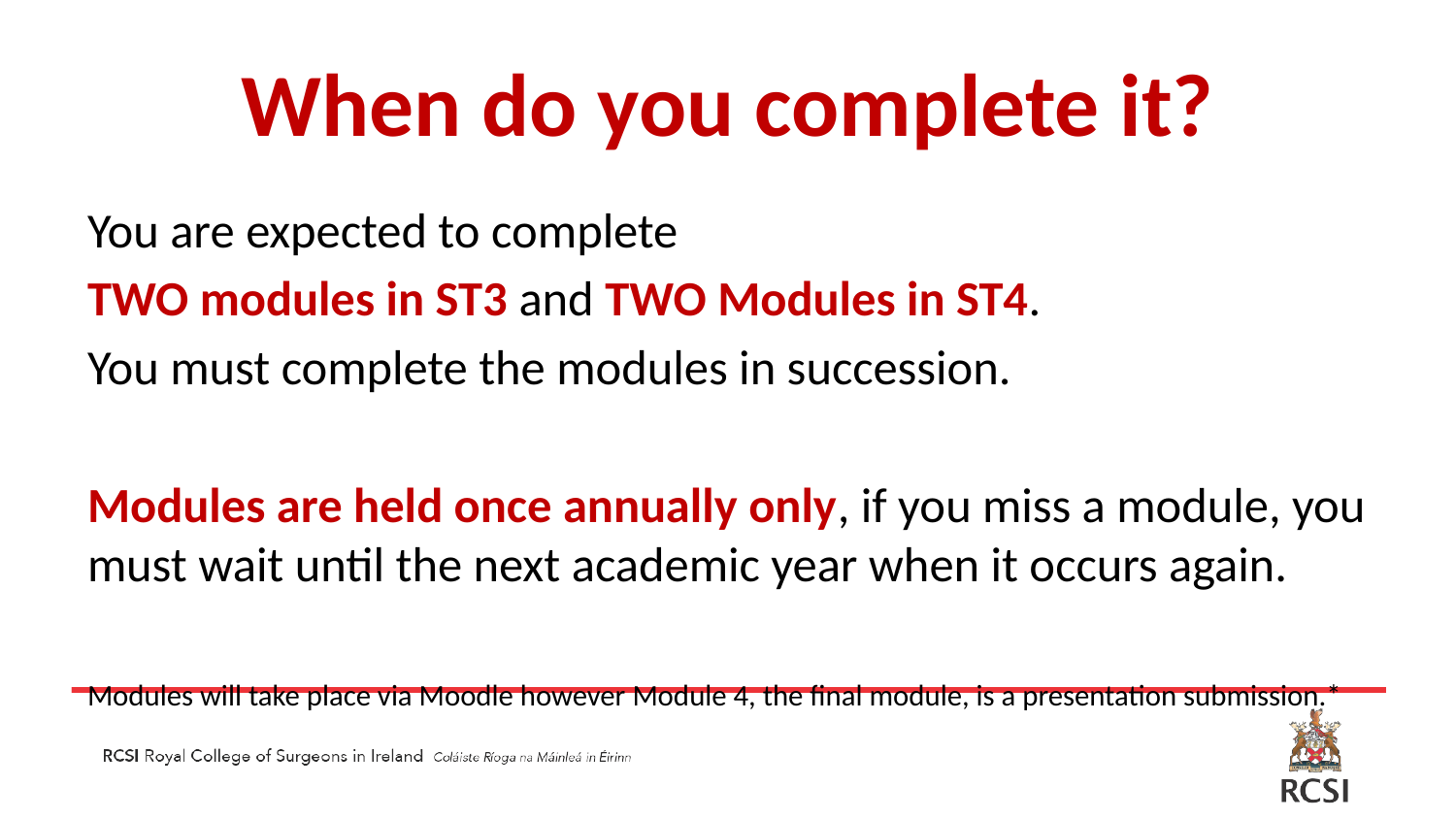

# When do you complete it?
You are expected to complete
TWO modules in ST3 and TWO Modules in ST4.
You must complete the modules in succession.

Modules are held once annually only, if you miss a module, you must wait until the next academic year when it occurs again.

Modules will take place via Moodle however Module 4, the final module, is a presentation submission.*